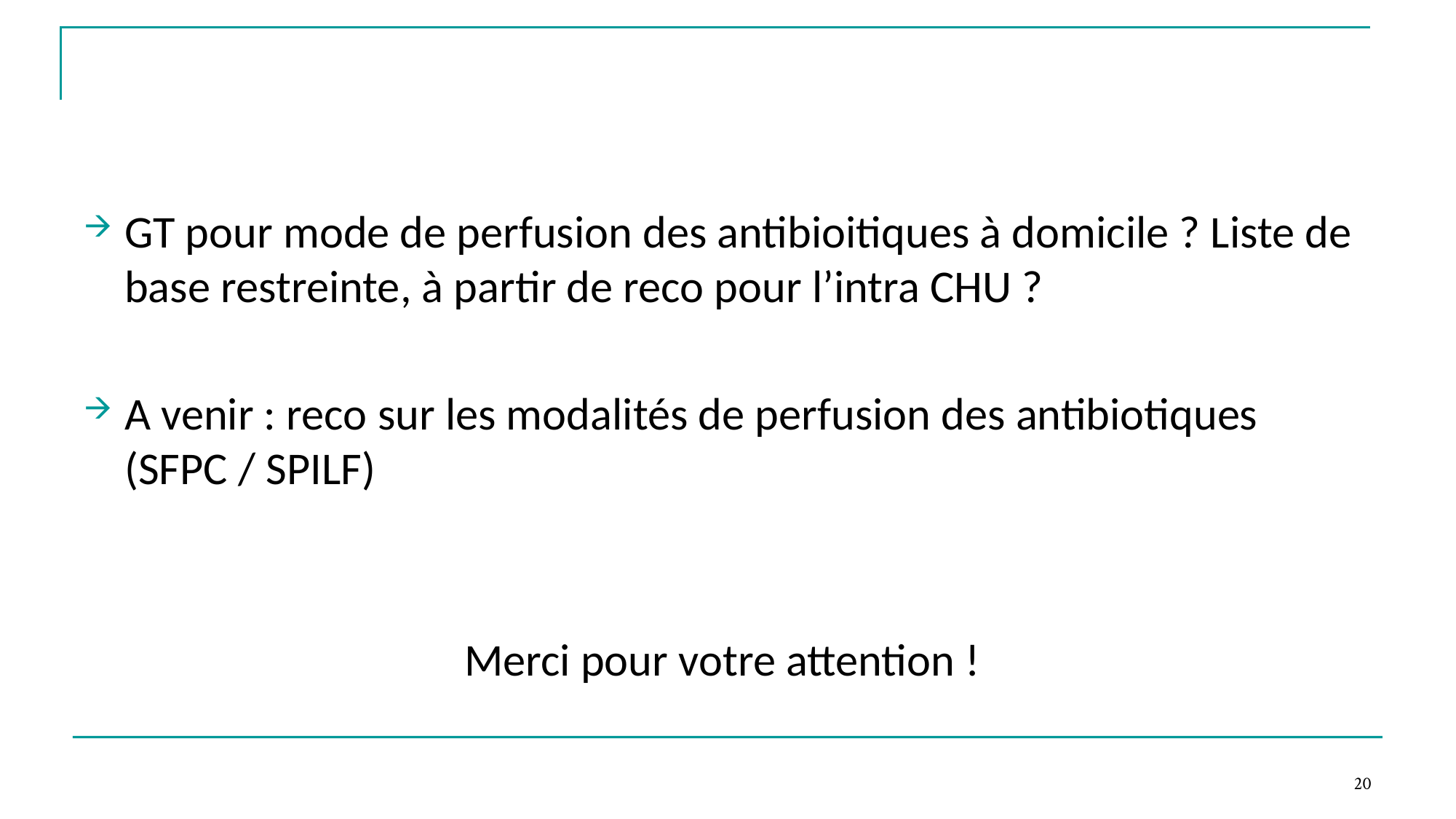

#
GT pour mode de perfusion des antibioitiques à domicile ? Liste de base restreinte, à partir de reco pour l’intra CHU ?

A venir : reco sur les modalités de perfusion des antibiotiques (SFPC / SPILF)

Merci pour votre attention !
20